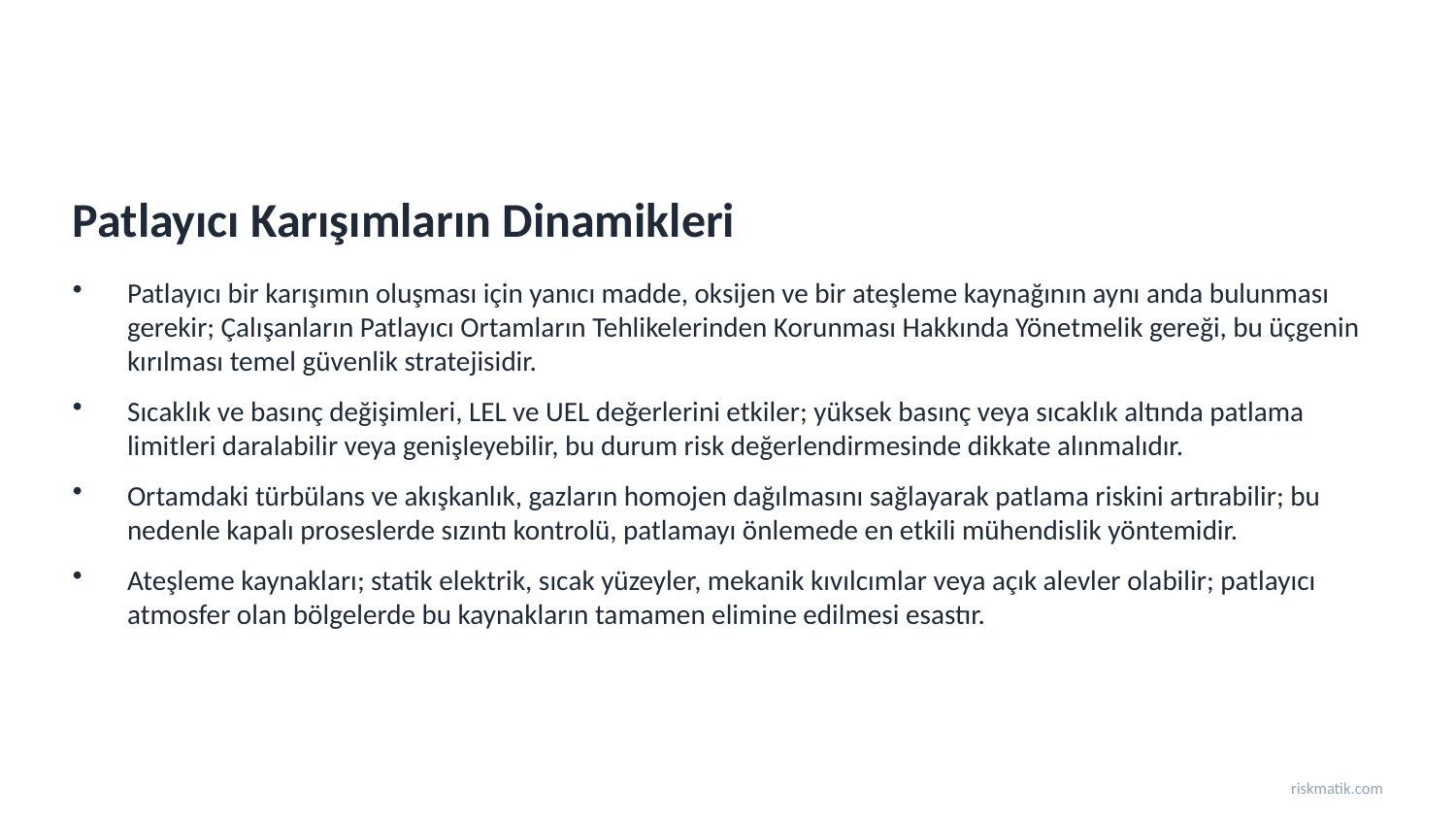

Patlayıcı Karışımların Dinamikleri
Patlayıcı bir karışımın oluşması için yanıcı madde, oksijen ve bir ateşleme kaynağının aynı anda bulunması gerekir; Çalışanların Patlayıcı Ortamların Tehlikelerinden Korunması Hakkında Yönetmelik gereği, bu üçgenin kırılması temel güvenlik stratejisidir.
Sıcaklık ve basınç değişimleri, LEL ve UEL değerlerini etkiler; yüksek basınç veya sıcaklık altında patlama limitleri daralabilir veya genişleyebilir, bu durum risk değerlendirmesinde dikkate alınmalıdır.
Ortamdaki türbülans ve akışkanlık, gazların homojen dağılmasını sağlayarak patlama riskini artırabilir; bu nedenle kapalı proseslerde sızıntı kontrolü, patlamayı önlemede en etkili mühendislik yöntemidir.
Ateşleme kaynakları; statik elektrik, sıcak yüzeyler, mekanik kıvılcımlar veya açık alevler olabilir; patlayıcı atmosfer olan bölgelerde bu kaynakların tamamen elimine edilmesi esastır.
riskmatik.com